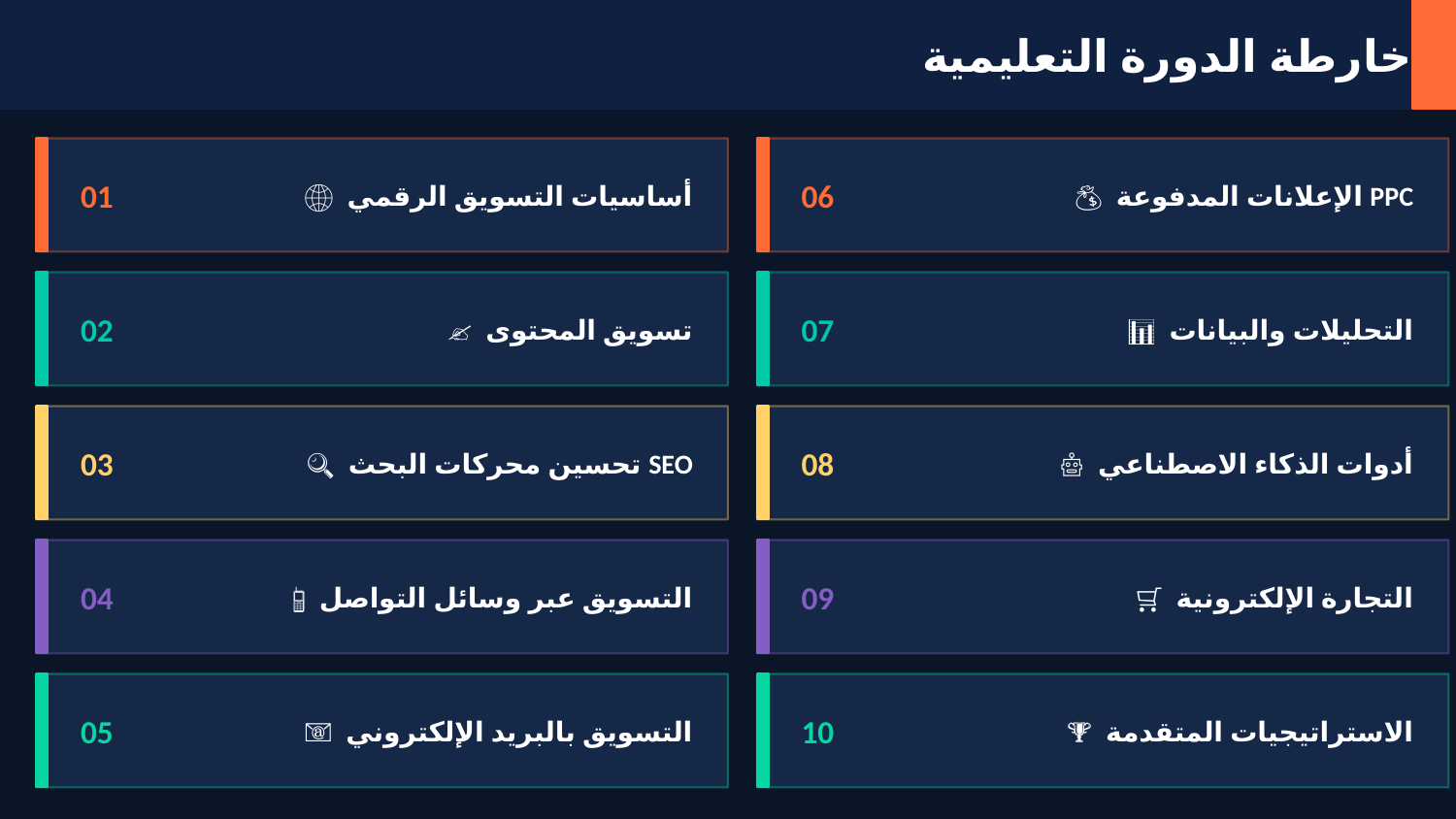

خارطة الدورة التعليمية

01
🌐  أساسيات التسويق الرقمي

06
💰  الإعلانات المدفوعة PPC

02
✍️  تسويق المحتوى

07
📊  التحليلات والبيانات

03
🔍  تحسين محركات البحث SEO

08
🤖  أدوات الذكاء الاصطناعي

04
📱  التسويق عبر وسائل التواصل

09
🛒  التجارة الإلكترونية

05
📧  التسويق بالبريد الإلكتروني

10
🏆  الاستراتيجيات المتقدمة